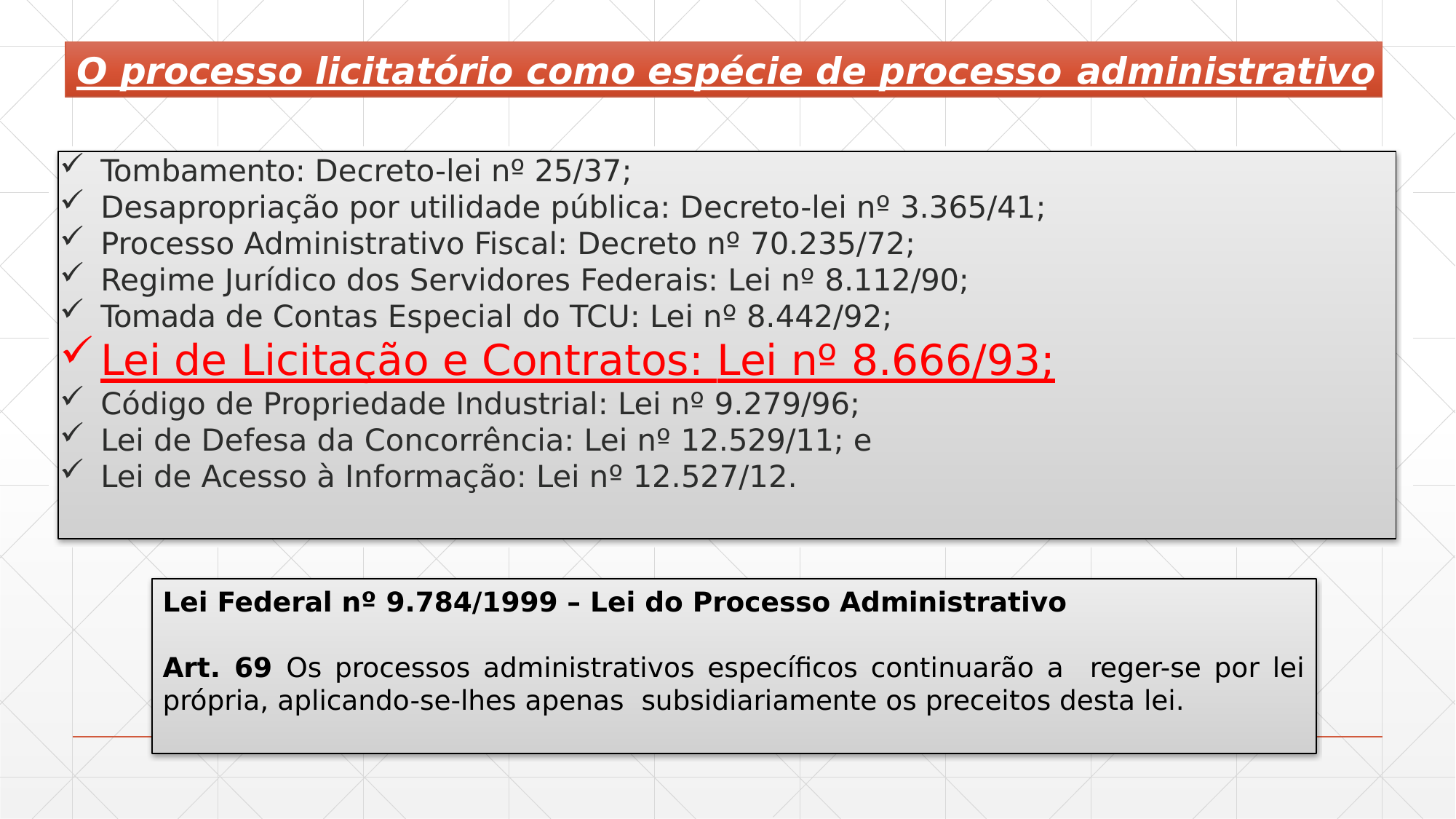

# O processo licitatório como espécie de processo administrativo

Tombamento: Decreto-lei nº 25/37;
Desapropriação por utilidade pública: Decreto-lei nº 3.365/41;
Processo Administrativo Fiscal: Decreto nº 70.235/72;
Regime Jurídico dos Servidores Federais: Lei nº 8.112/90;
Tomada de Contas Especial do TCU: Lei nº 8.442/92;
Lei de Licitação e Contratos: Lei nº 8.666/93;
Código de Propriedade Industrial: Lei nº 9.279/96;
Lei de Defesa da Concorrência: Lei nº 12.529/11; e
Lei de Acesso à Informação: Lei nº 12.527/12.

Lei Federal nº 9.784/1999 – Lei do Processo Administrativo

Art. 69 Os processos administrativos específicos continuarão a  reger-se por lei própria, aplicando-se-lhes apenas  subsidiariamente os preceitos desta lei.